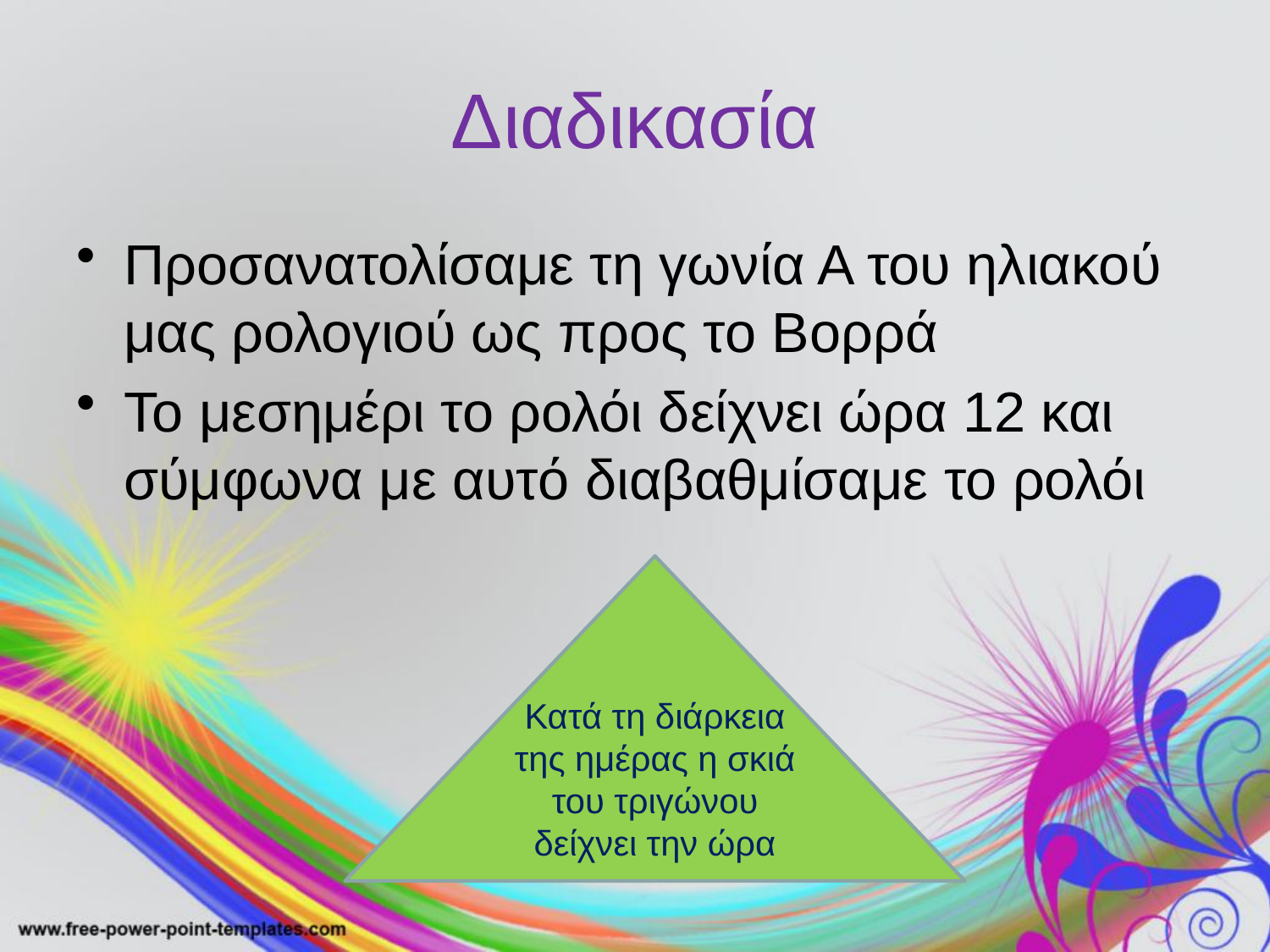

# Διαδικασία
Προσανατολίσαμε τη γωνία Α του ηλιακού μας ρολογιού ως προς το Βορρά
Το μεσημέρι το ρολόι δείχνει ώρα 12 και σύμφωνα με αυτό διαβαθμίσαμε το ρολόι
Κατά τη διάρκεια της ημέρας η σκιά του τριγώνου δείχνει την ώρα